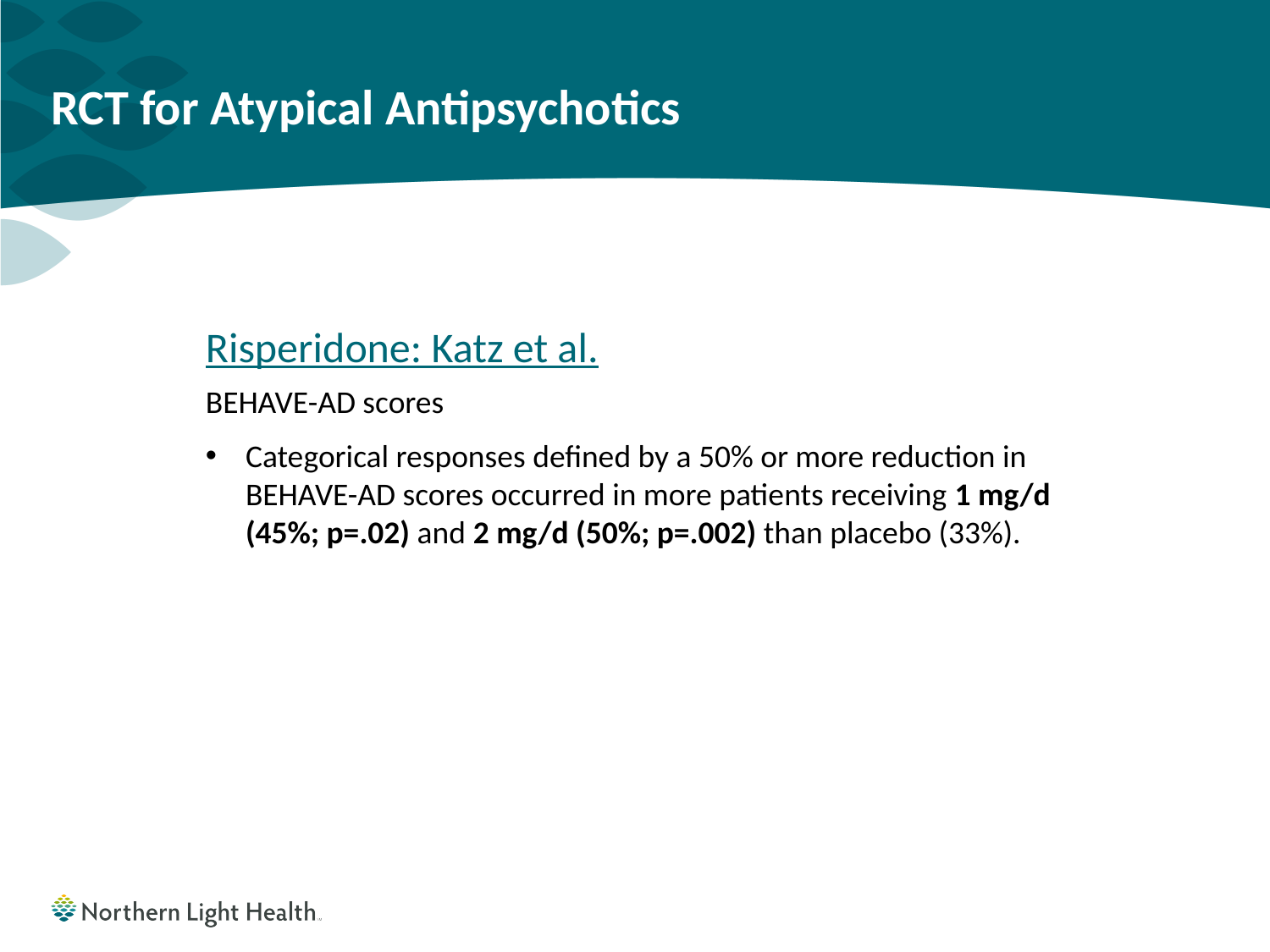

# RCT for Atypical Antipsychotics
Risperidone: Katz et al.
BEHAVE-AD scores
Categorical responses defined by a 50% or more reduction in BEHAVE-AD scores occurred in more patients receiving 1 mg/d (45%; p=.02) and 2 mg/d (50%; p=.002) than placebo (33%).